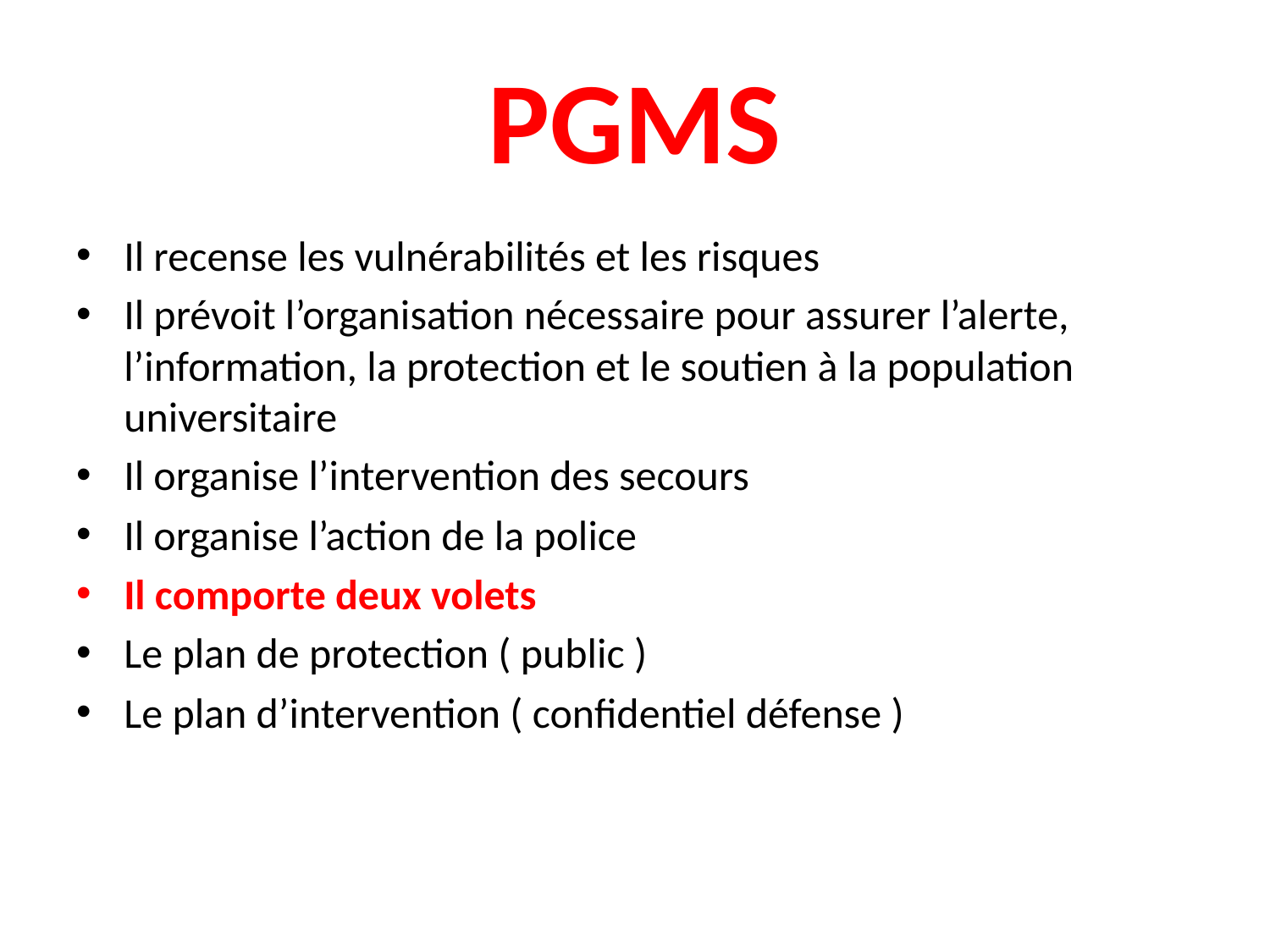

# PGMS
Il recense les vulnérabilités et les risques
Il prévoit l’organisation nécessaire pour assurer l’alerte, l’information, la protection et le soutien à la population universitaire
Il organise l’intervention des secours
Il organise l’action de la police
Il comporte deux volets
Le plan de protection ( public )
Le plan d’intervention ( confidentiel défense )